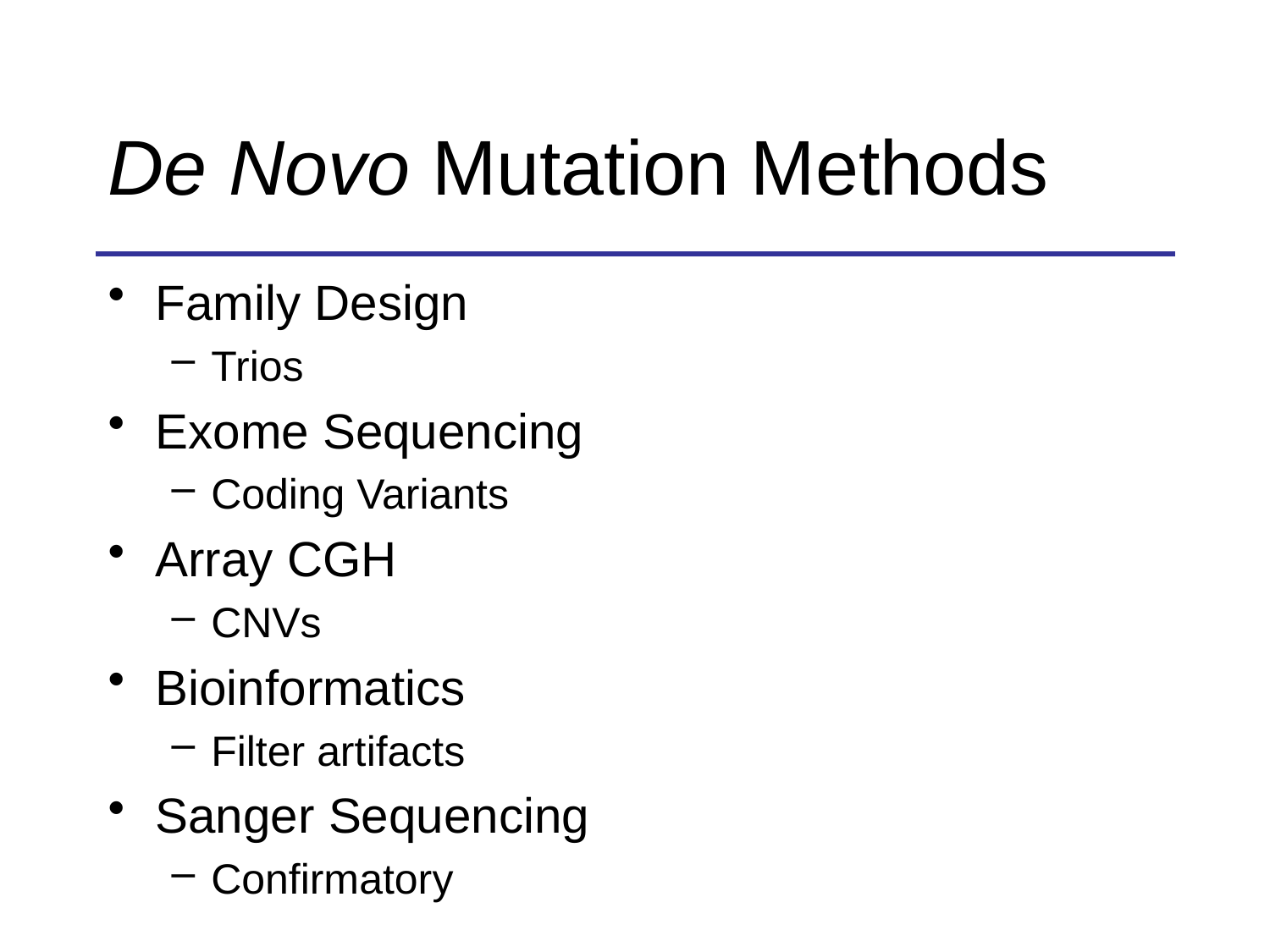

De Novo Mutation Methods
Family Design
Trios
Exome Sequencing
Coding Variants
Array CGH
CNVs
Bioinformatics
Filter artifacts
Sanger Sequencing
Confirmatory